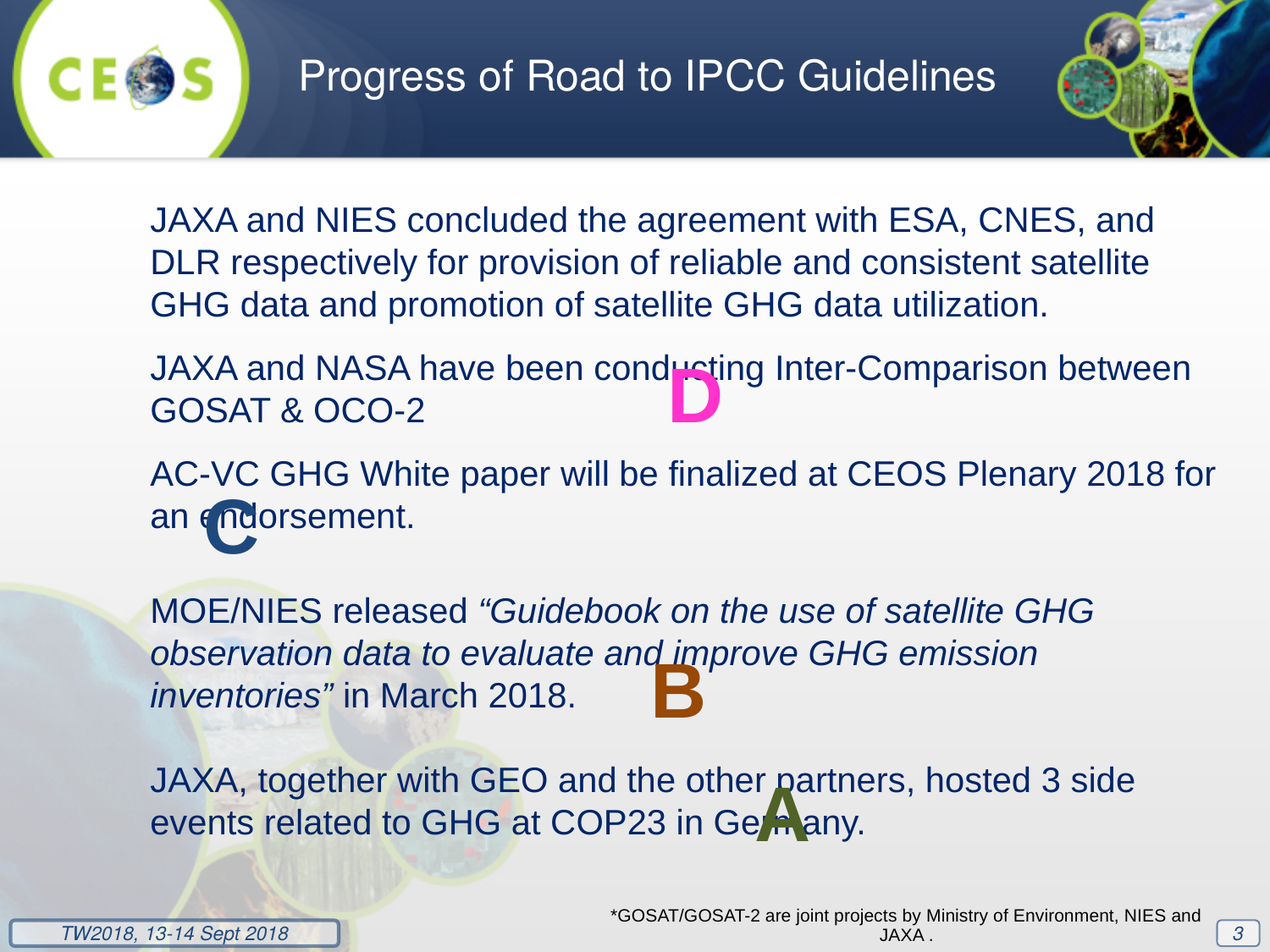

Progress of Road to IPCC Guidelines
JAXA and NIES concluded the agreement with ESA, CNES, and DLR respectively for provision of reliable and consistent satellite GHG data and promotion of satellite GHG data utilization.
JAXA and NASA have been conducting Inter-Comparison between GOSAT & OCO-2
AC-VC GHG White paper will be finalized at CEOS Plenary 2018 for an endorsement.
MOE/NIES released “Guidebook on the use of satellite GHG observation data to evaluate and improve GHG emission inventories” in March 2018.
JAXA, together with GEO and the other partners, hosted 3 side events related to GHG at COP23 in Germany.
D
C
B
A
*GOSAT/GOSAT-2 are joint projects by Ministry of Environment, NIES and JAXA .
3